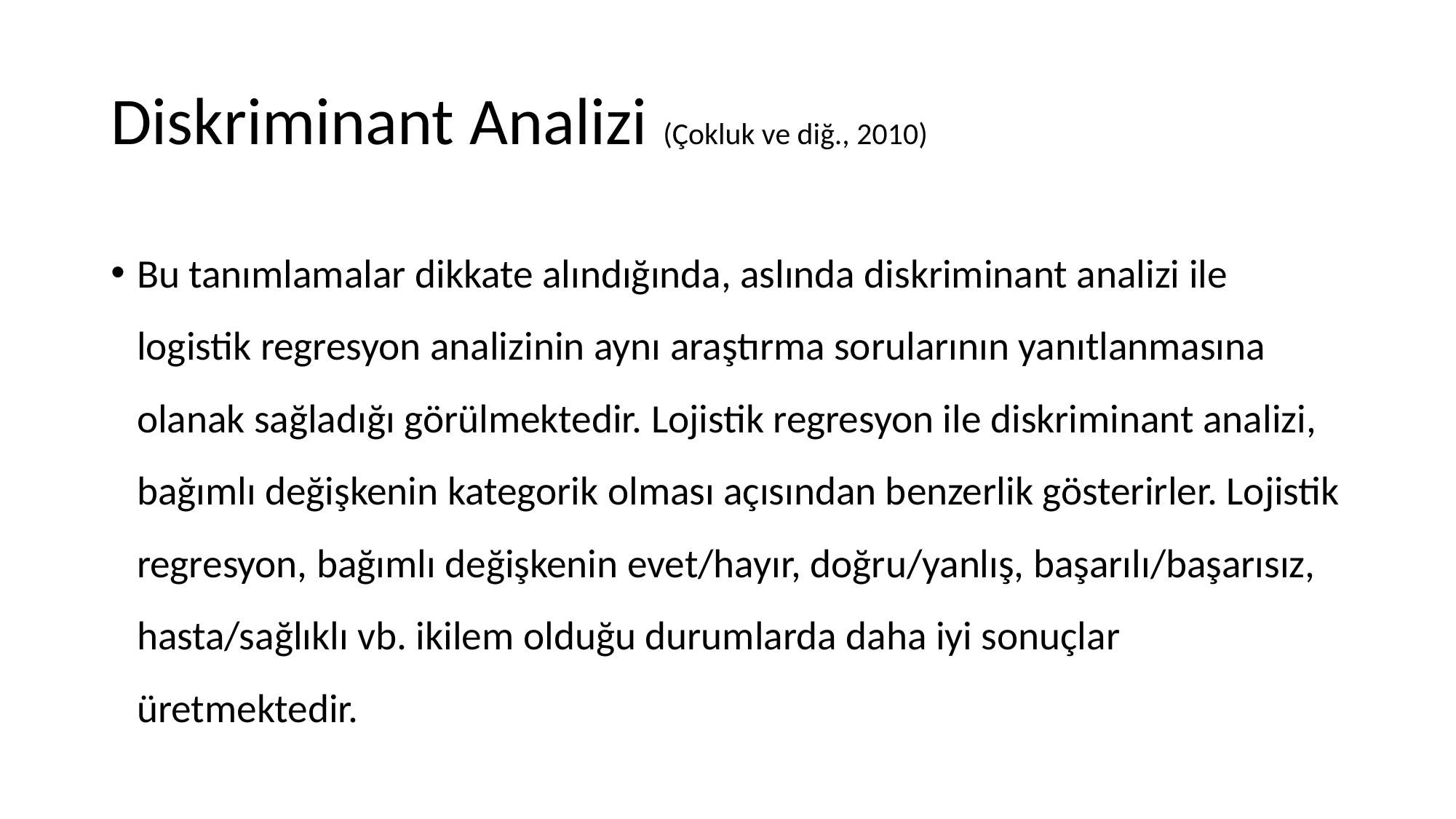

# Diskriminant Analizi (Çokluk ve diğ., 2010)
Bu tanımlamalar dikkate alındığında, aslında diskriminant analizi ile logistik regresyon analizinin aynı araştırma sorularının yanıtlanmasına olanak sağladığı görülmektedir. Lojistik regresyon ile diskriminant analizi, bağımlı değişkenin kategorik olması açısından benzerlik gösterirler. Lojistik regresyon, bağımlı değişkenin evet/hayır, doğru/yanlış, başarılı/başarısız, hasta/sağlıklı vb. ikilem olduğu durumlarda daha iyi sonuçlar üretmektedir.